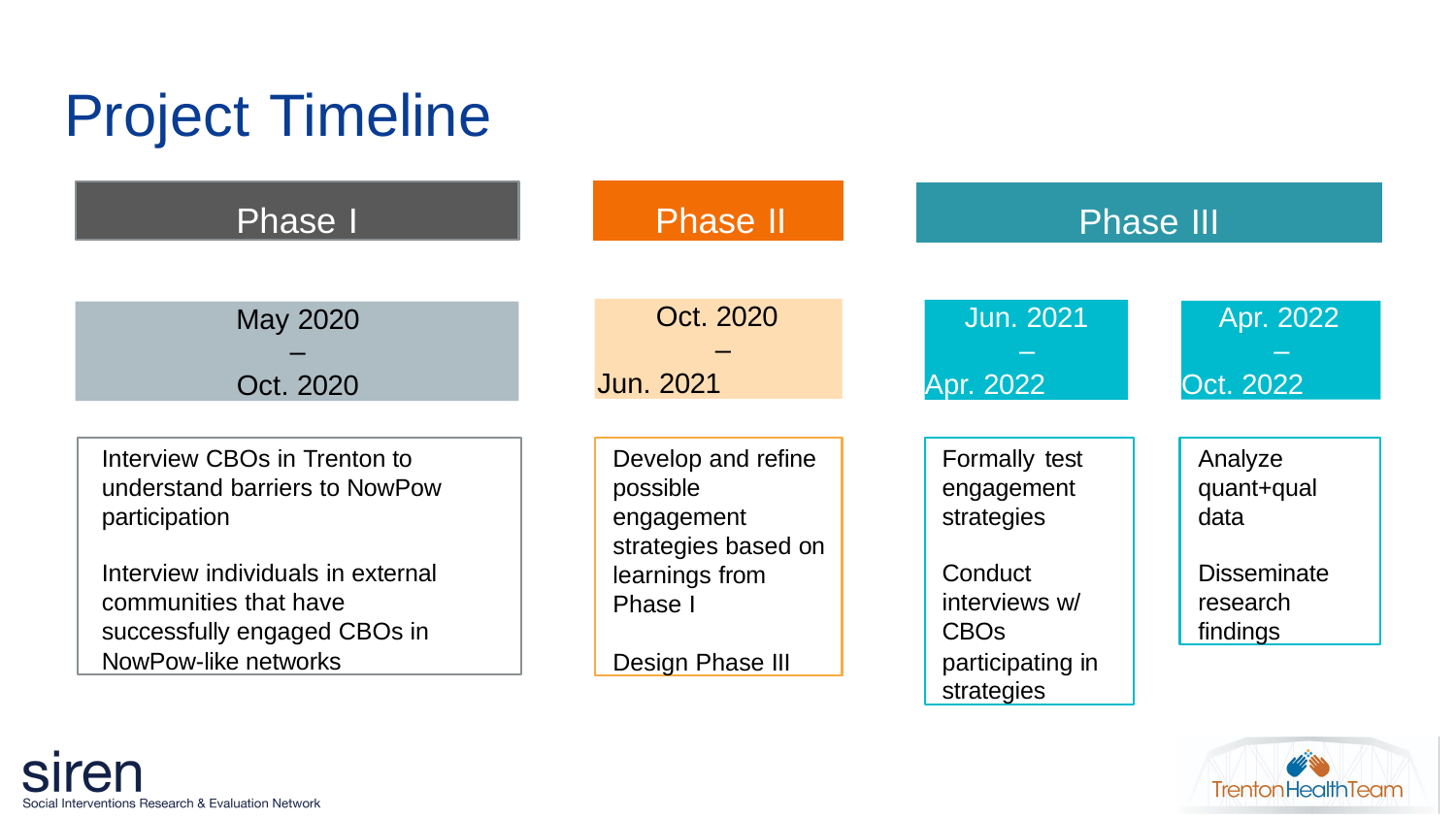

# Project Timeline
Phase II
Phase I
Phase III
Oct. 2020 –
Jun. 2021
Jun. 2021 –
Apr. 2022
Apr. 2022 –
Oct. 2022
May 2020 –
Oct. 2020
Interview CBOs in Trenton to understand barriers to NowPow participation
Interview individuals in external communities that have successfully engaged CBOs in NowPow-like networks
Formally test engagement strategies
Conduct interviews w/ CBOs
participating in strategies
Develop and refine possible engagement strategies based on learnings from Phase I
Design Phase III
Analyze quant+qual data
Disseminate research findings